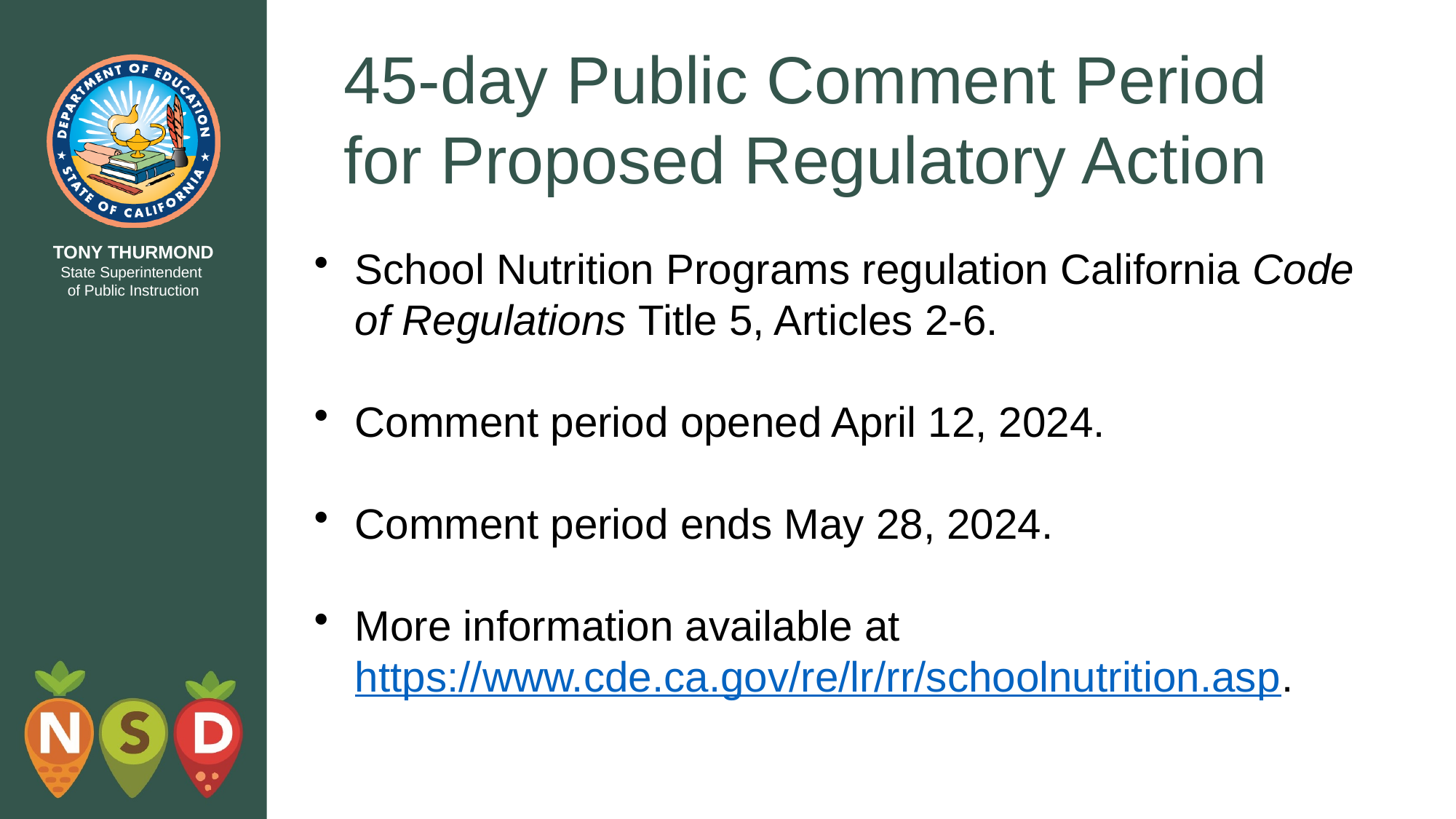

# 45-day Public Comment Period for Proposed Regulatory Action
School Nutrition Programs regulation California Code of Regulations Title 5, Articles 2-6.

Comment period opened April 12, 2024.

Comment period ends May 28, 2024.

More information available at https://www.cde.ca.gov/re/lr/rr/schoolnutrition.asp.